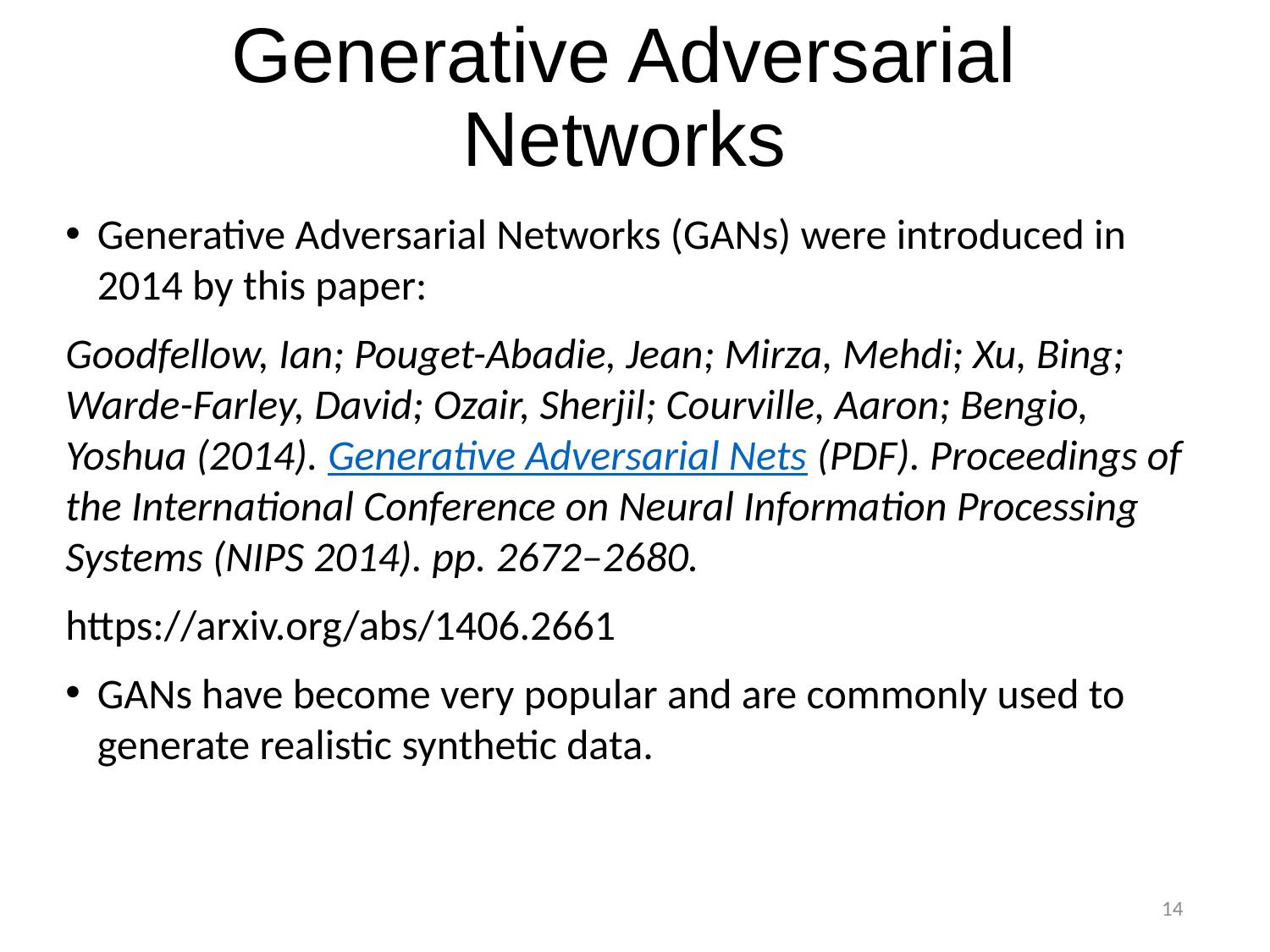

# Generative Adversarial Networks
Generative Adversarial Networks (GANs) were introduced in 2014 by this paper:
Goodfellow, Ian; Pouget-Abadie, Jean; Mirza, Mehdi; Xu, Bing; Warde-Farley, David; Ozair, Sherjil; Courville, Aaron; Bengio, Yoshua (2014). Generative Adversarial Nets (PDF). Proceedings of the International Conference on Neural Information Processing Systems (NIPS 2014). pp. 2672–2680.
https://arxiv.org/abs/1406.2661
GANs have become very popular and are commonly used to generate realistic synthetic data.
14